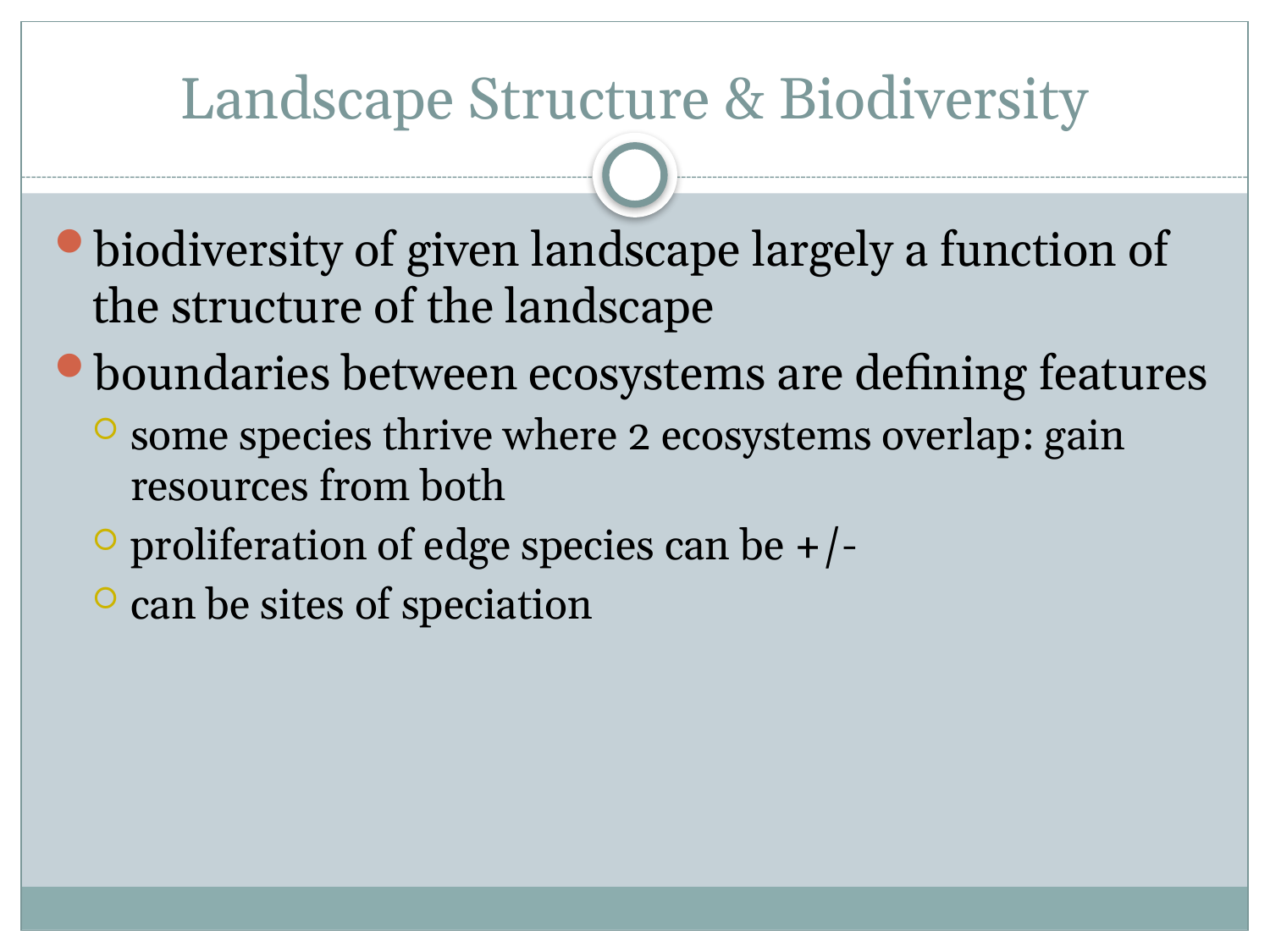

# Landscape Structure & Biodiversity
biodiversity of given landscape largely a function of the structure of the landscape
boundaries between ecosystems are defining features
some species thrive where 2 ecosystems overlap: gain resources from both
proliferation of edge species can be +/-
can be sites of speciation